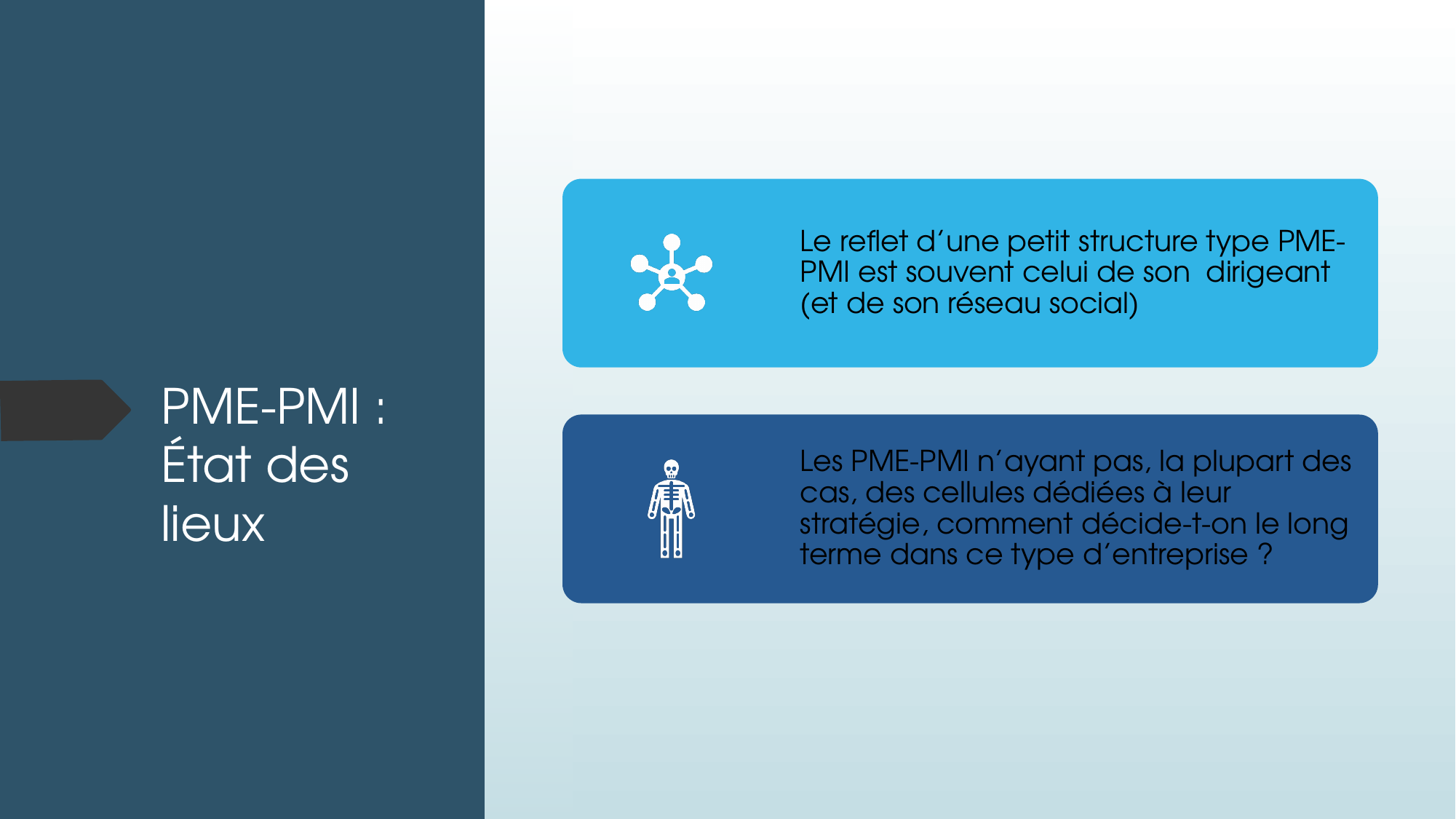

Le reflet d’une petit structure type PME-PMI est souvent celui de son  dirigeant (et de son réseau social)
Les PME-PMI n’ayant pas, la plupart des cas, des cellules dédiées à leur stratégie, comment décide-t-on le long terme dans ce type d’entreprise ?
# PME-PMI : État des lieux